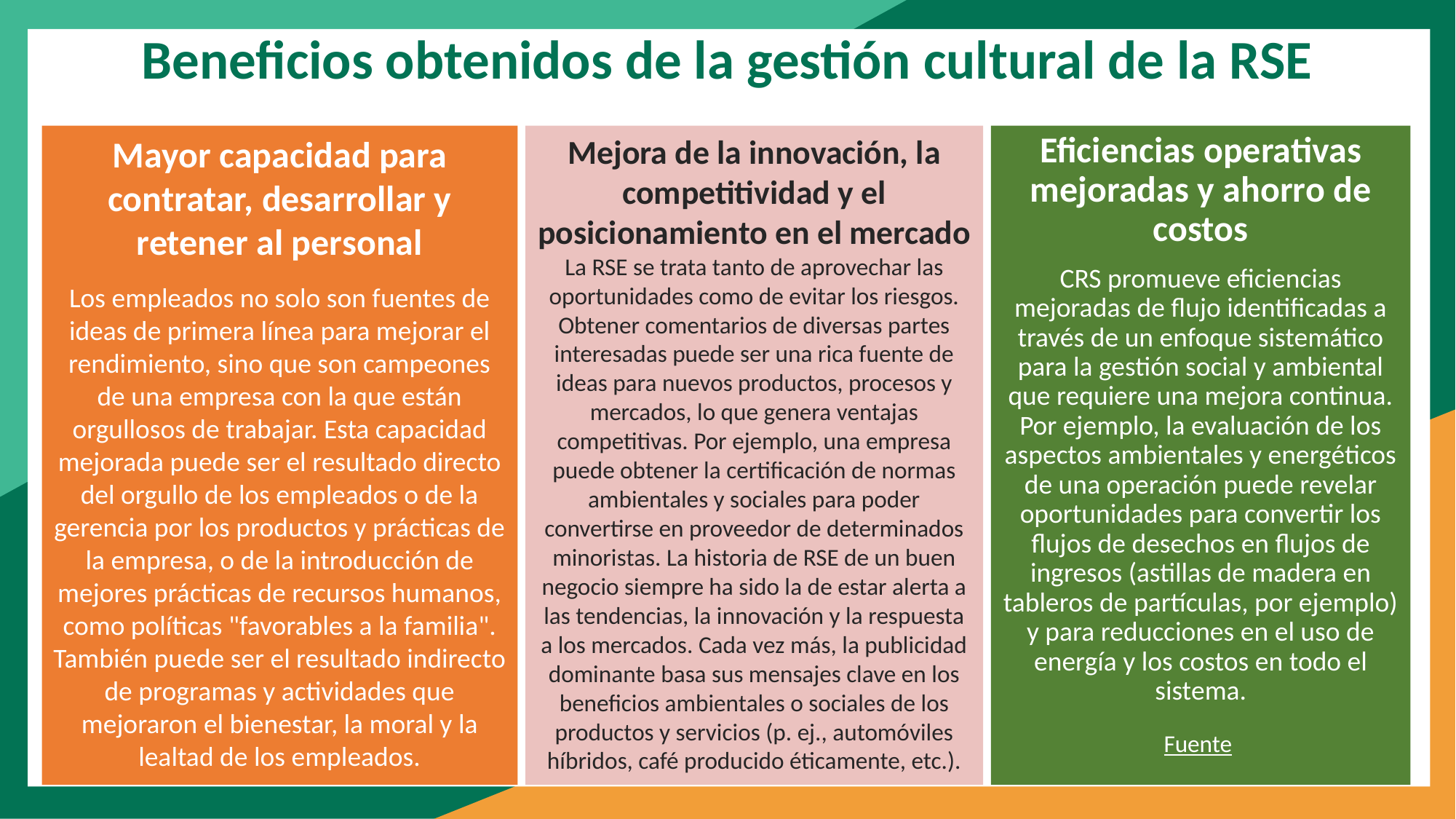

Beneficios obtenidos de la gestión cultural de la RSE
Mayor capacidad para contratar, desarrollar y retener al personal

Los empleados no solo son fuentes de ideas de primera línea para mejorar el rendimiento, sino que son campeones de una empresa con la que están orgullosos de trabajar. Esta capacidad mejorada puede ser el resultado directo del orgullo de los empleados o de la gerencia por los productos y prácticas de la empresa, o de la introducción de mejores prácticas de recursos humanos, como políticas "favorables a la familia". También puede ser el resultado indirecto de programas y actividades que mejoraron el bienestar, la moral y la lealtad de los empleados.
Mejora de la innovación, la competitividad y el posicionamiento en el mercado
La RSE se trata tanto de aprovechar las oportunidades como de evitar los riesgos. Obtener comentarios de diversas partes interesadas puede ser una rica fuente de ideas para nuevos productos, procesos y mercados, lo que genera ventajas competitivas. Por ejemplo, una empresa puede obtener la certificación de normas ambientales y sociales para poder convertirse en proveedor de determinados minoristas. La historia de RSE de un buen negocio siempre ha sido la de estar alerta a las tendencias, la innovación y la respuesta a los mercados. Cada vez más, la publicidad dominante basa sus mensajes clave en los beneficios ambientales o sociales de los productos y servicios (p. ej., automóviles híbridos, café producido éticamente, etc.).
Eficiencias operativas mejoradas y ahorro de costos
CRS promueve eficiencias mejoradas de flujo identificadas a través de un enfoque sistemático para la gestión social y ambiental que requiere una mejora continua. Por ejemplo, la evaluación de los aspectos ambientales y energéticos de una operación puede revelar oportunidades para convertir los flujos de desechos en flujos de ingresos (astillas de madera en tableros de partículas, por ejemplo) y para reducciones en el uso de energía y los costos en todo el sistema.
Fuente